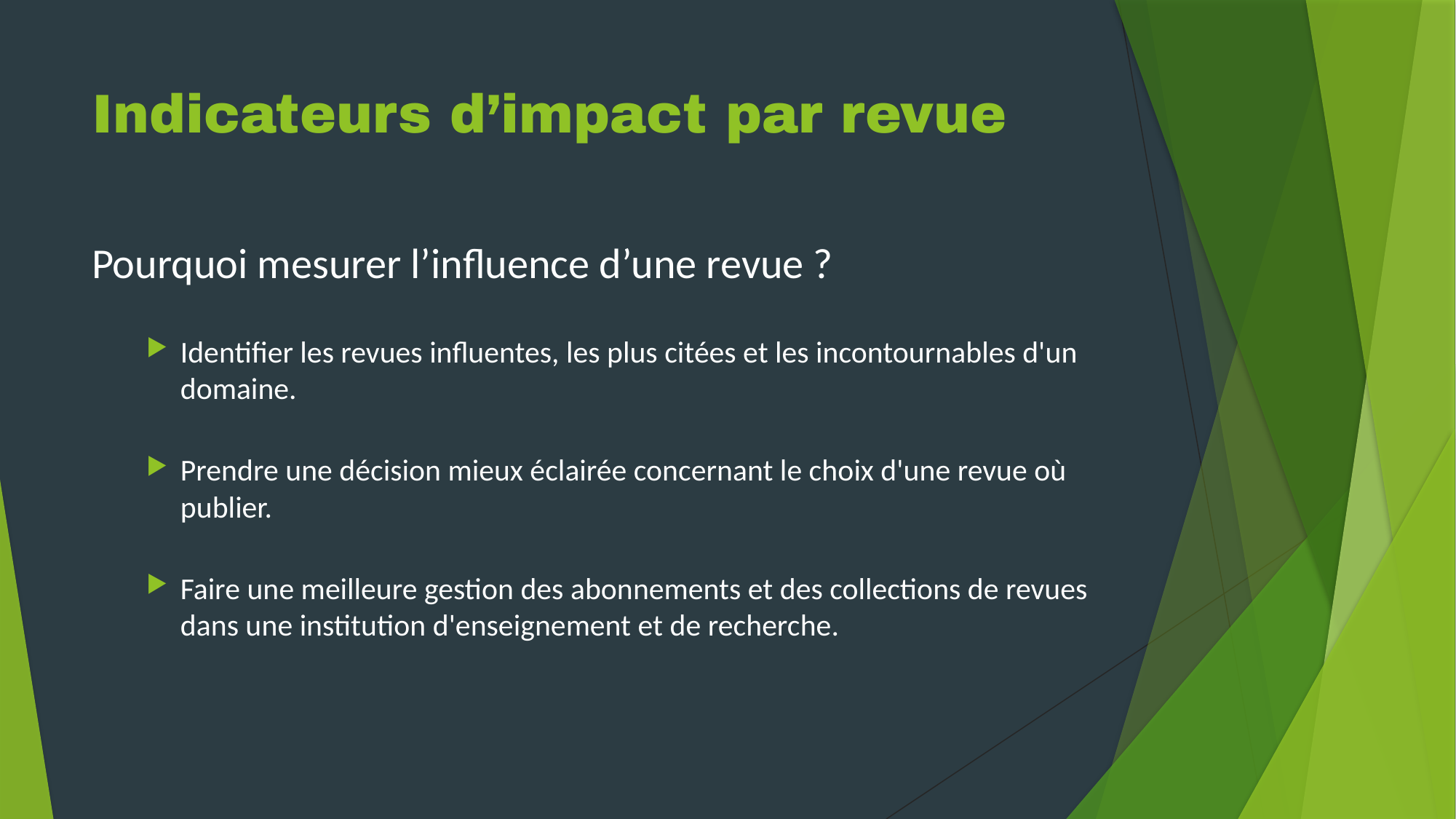

# Indicateurs d’impact par revue
Pourquoi mesurer l’influence d’une revue ?
Identifier les revues influentes, les plus citées et les incontournables d'un domaine.
Prendre une décision mieux éclairée concernant le choix d'une revue où publier.
Faire une meilleure gestion des abonnements et des collections de revues dans une institution d'enseignement et de recherche.